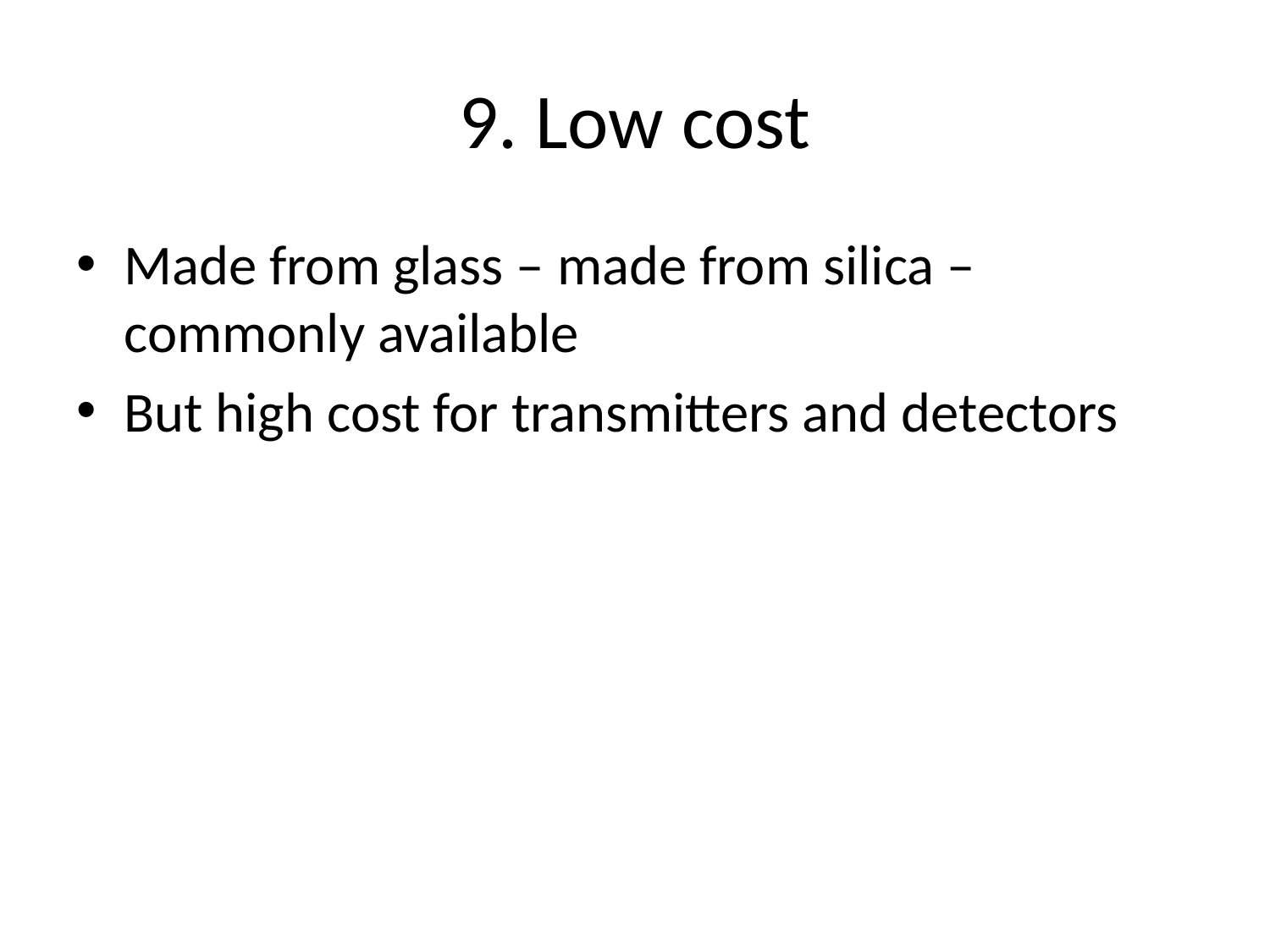

# 9. Low cost
Made from glass – made from silica – commonly available
But high cost for transmitters and detectors